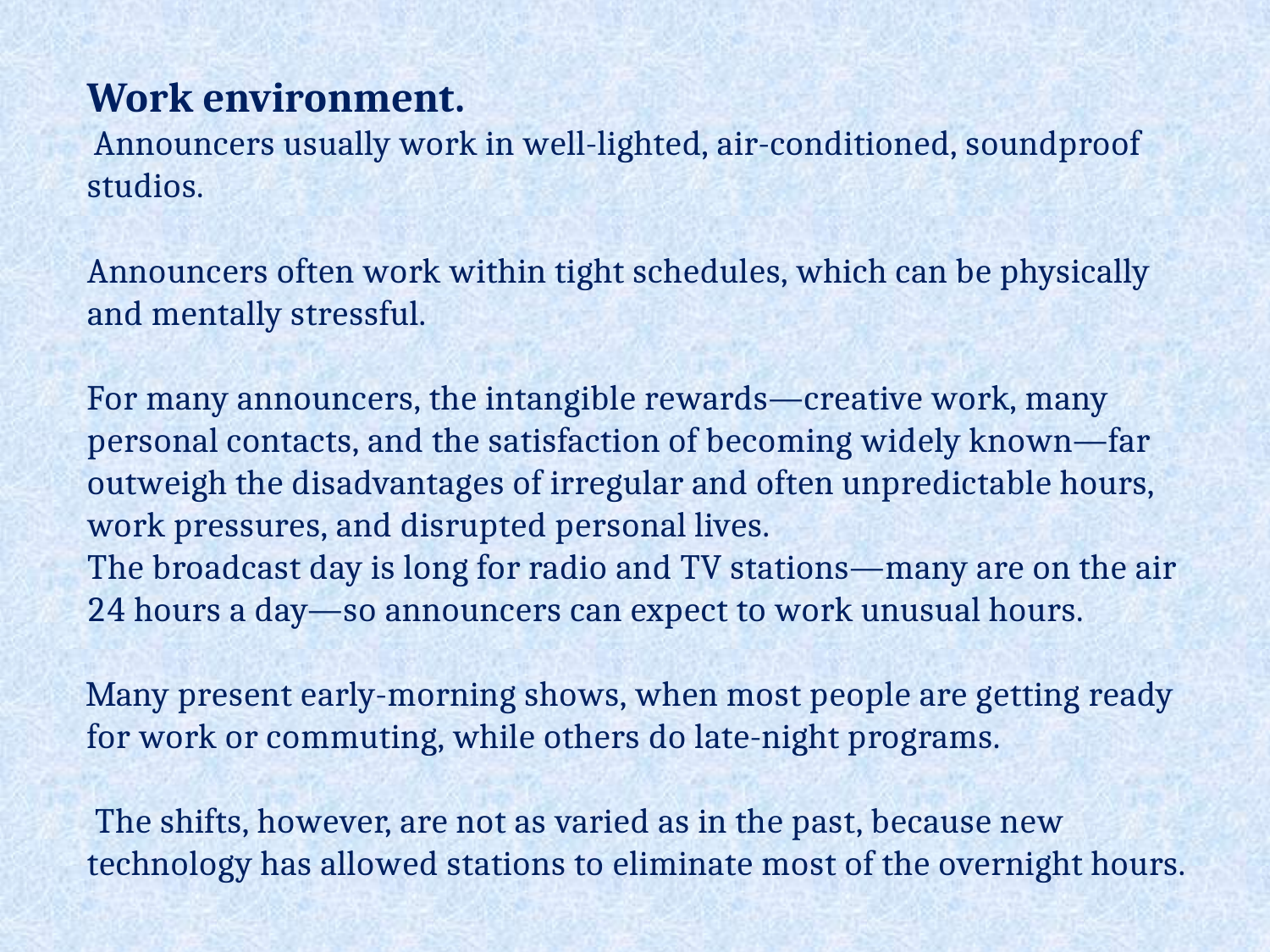

Work environment.
 Announcers usually work in well-lighted, air-conditioned, soundproof studios.

Announcers often work within tight schedules, which can be physically and mentally stressful.

For many announcers, the intangible rewards—creative work, many personal contacts, and the satisfaction of becoming widely known—far outweigh the disadvantages of irregular and often unpredictable hours, work pressures, and disrupted personal lives.
The broadcast day is long for radio and TV stations—many are on the air 24 hours a day—so announcers can expect to work unusual hours.

Many present early-morning shows, when most people are getting ready for work or commuting, while others do late-night programs.

 The shifts, however, are not as varied as in the past, because new technology has allowed stations to eliminate most of the overnight hours.